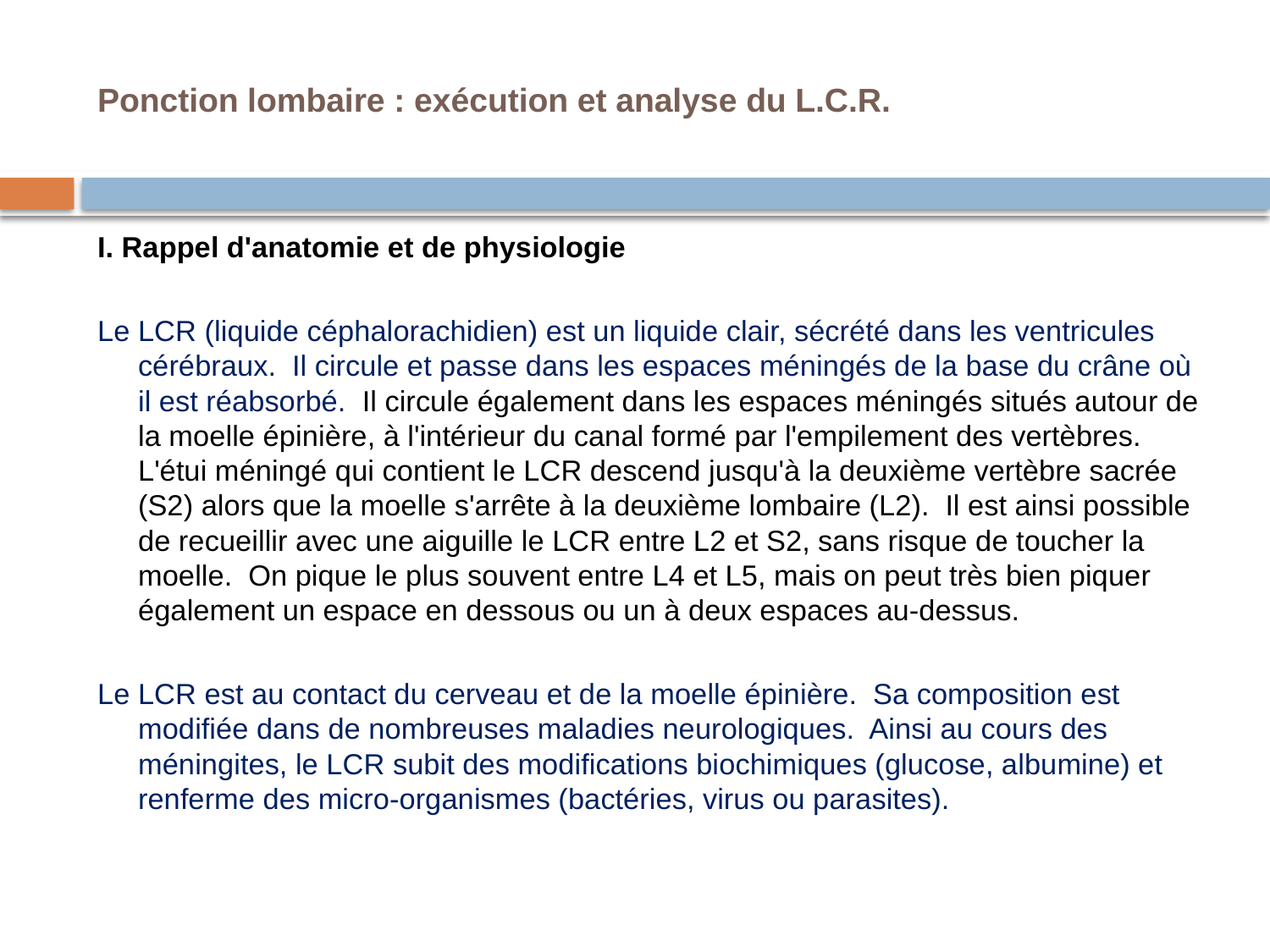

# Ponction lombaire : exécution et analyse du L.C.R.
I. Rappel d'anatomie et de physiologie

Le LCR (liquide céphalorachidien) est un liquide clair, sécrété dans les ventricules cérébraux.  Il circule et passe dans les espaces méningés de la base du crâne où il est réabsorbé.  Il circule également dans les espaces méningés situés autour de la moelle épinière, à l'intérieur du canal formé par l'empilement des vertèbres.  L'étui méningé qui contient le LCR descend jusqu'à la deuxième vertèbre sacrée (S2) alors que la moelle s'arrête à la deuxième lombaire (L2).  Il est ainsi possible de recueillir avec une aiguille le LCR entre L2 et S2, sans risque de toucher la moelle.  On pique le plus souvent entre L4 et L5, mais on peut très bien piquer également un espace en dessous ou un à deux espaces au-dessus.

Le LCR est au contact du cerveau et de la moelle épinière.  Sa composition est modifiée dans de nombreuses maladies neurologiques.  Ainsi au cours des méningites, le LCR subit des modifications biochimiques (glucose, albumine) et renferme des micro-organismes (bactéries, virus ou parasites).